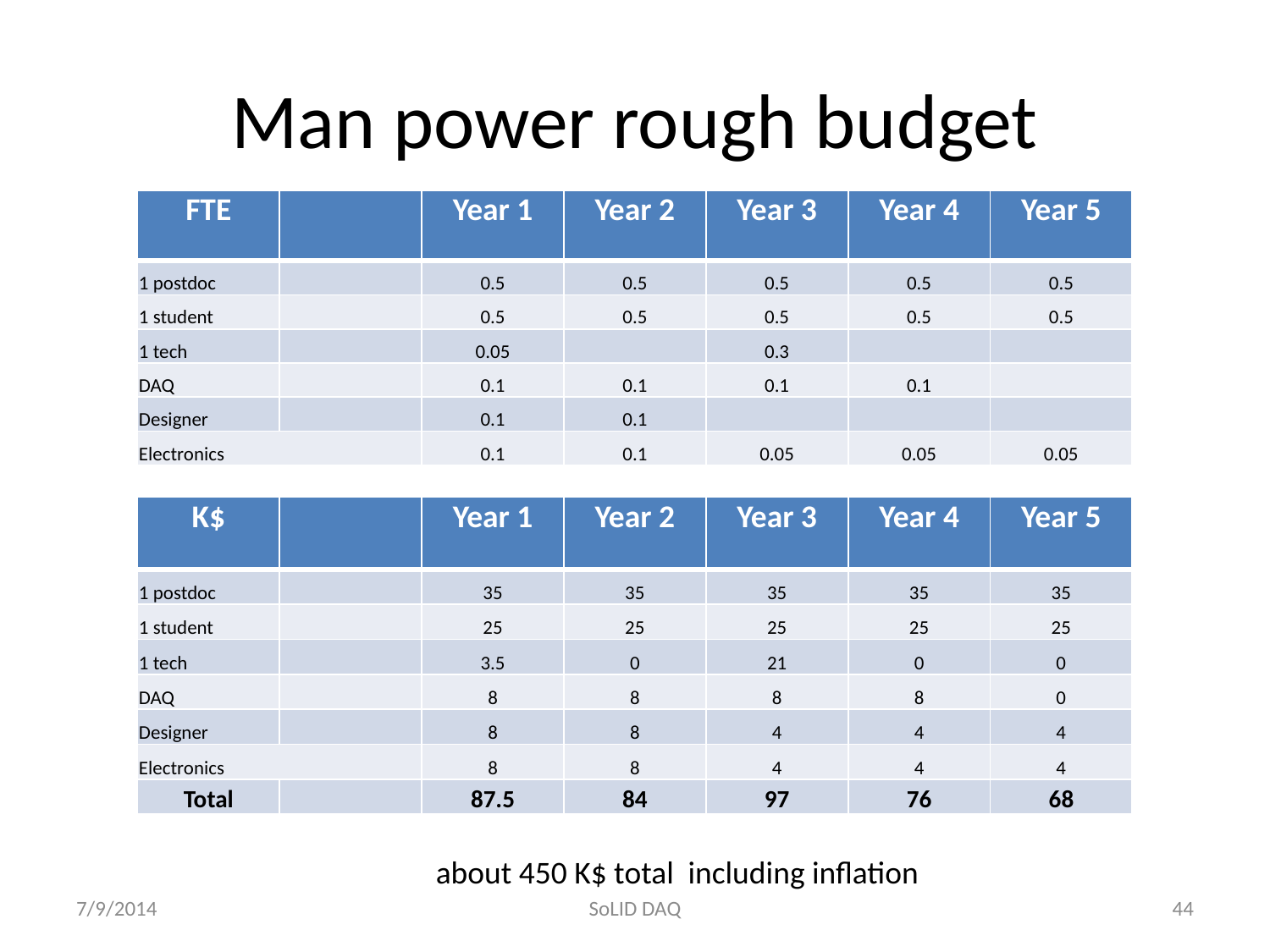

# Man power rough budget
| FTE |  | Year 1 | Year 2 | Year 3 | Year 4 | Year 5 |
| --- | --- | --- | --- | --- | --- | --- |
| 1 postdoc |  | 0.5 | 0.5 | 0.5 | 0.5 | 0.5 |
| 1 student |  | 0.5 | 0.5 | 0.5 | 0.5 | 0.5 |
| 1 tech |  | 0.05 |  | 0.3 |  |  |
| DAQ |  | 0.1 | 0.1 | 0.1 | 0.1 |  |
| Designer |  | 0.1 | 0.1 |  |  |  |
| Electronics |  | 0.1 | 0.1 | 0.05 | 0.05 | 0.05 |
| K$ |  | Year 1 | Year 2 | Year 3 | Year 4 | Year 5 |
| --- | --- | --- | --- | --- | --- | --- |
| 1 postdoc |  | 35 | 35 | 35 | 35 | 35 |
| 1 student |  | 25 | 25 | 25 | 25 | 25 |
| 1 tech |  | 3.5 | 0 | 21 | 0 | 0 |
| DAQ |  | 8 | 8 | 8 | 8 | 0 |
| Designer |  | 8 | 8 | 4 | 4 | 4 |
| Electronics |  | 8 | 8 | 4 | 4 | 4 |
| Total |  | 87.5 | 84 | 97 | 76 | 68 |
 about 450 K$ total  including inflation
7/9/2014
SoLID DAQ
44